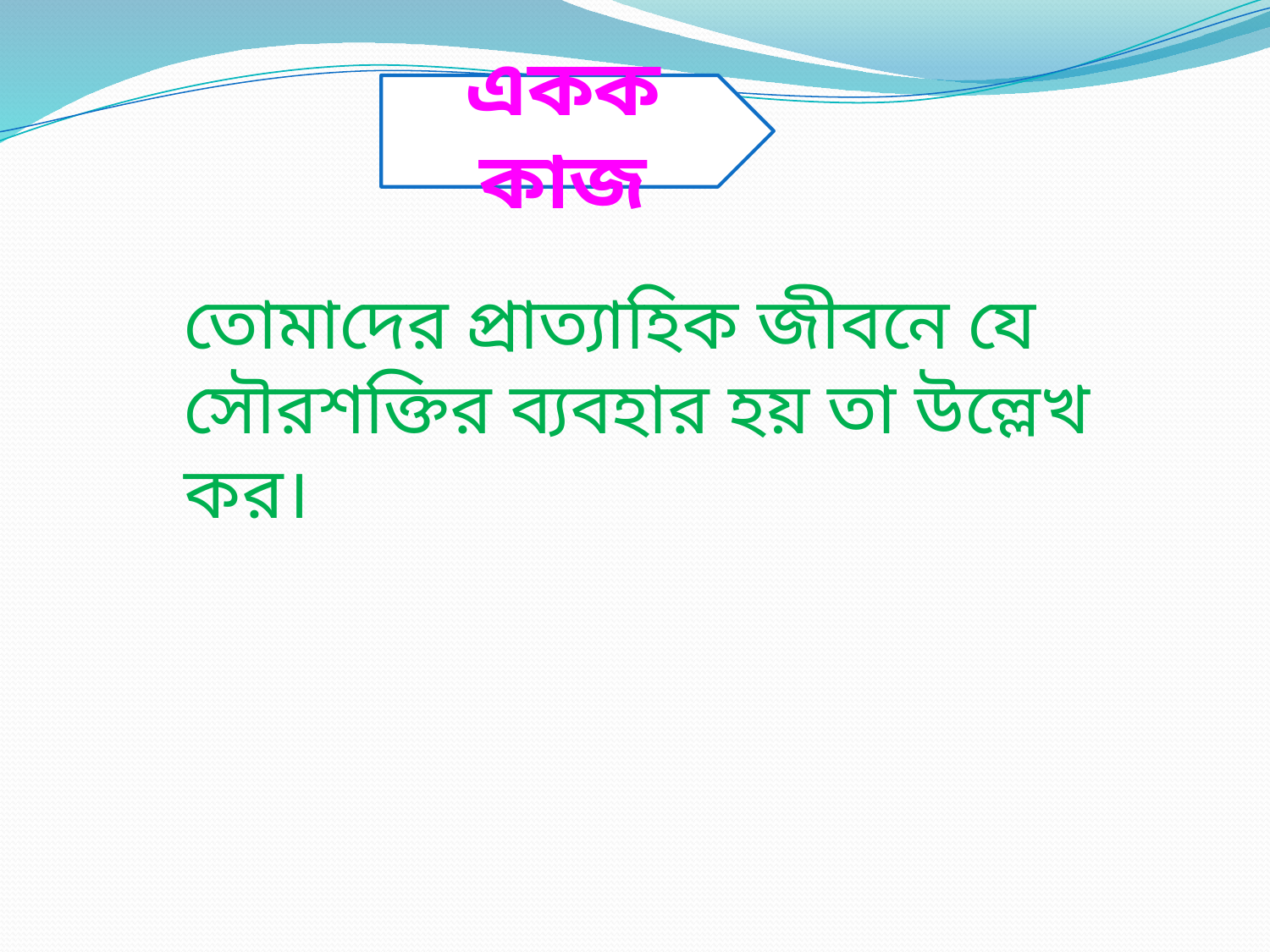

একক কাজ
তোমাদের প্রাত্যাহিক জীবনে যে সৌরশক্তির ব্যবহার হয় তা উল্লেখ কর।